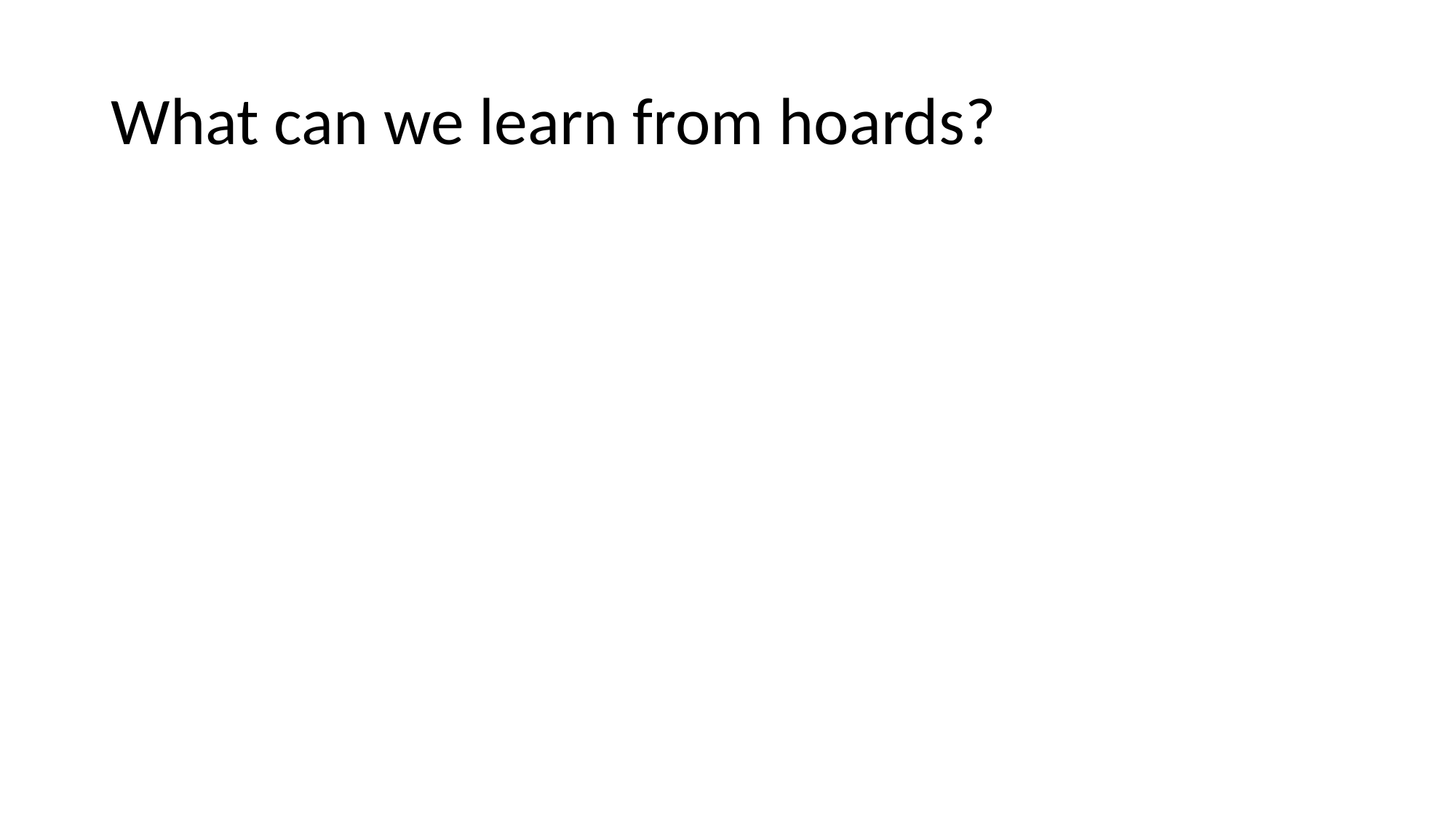

# What can we learn from hoards?